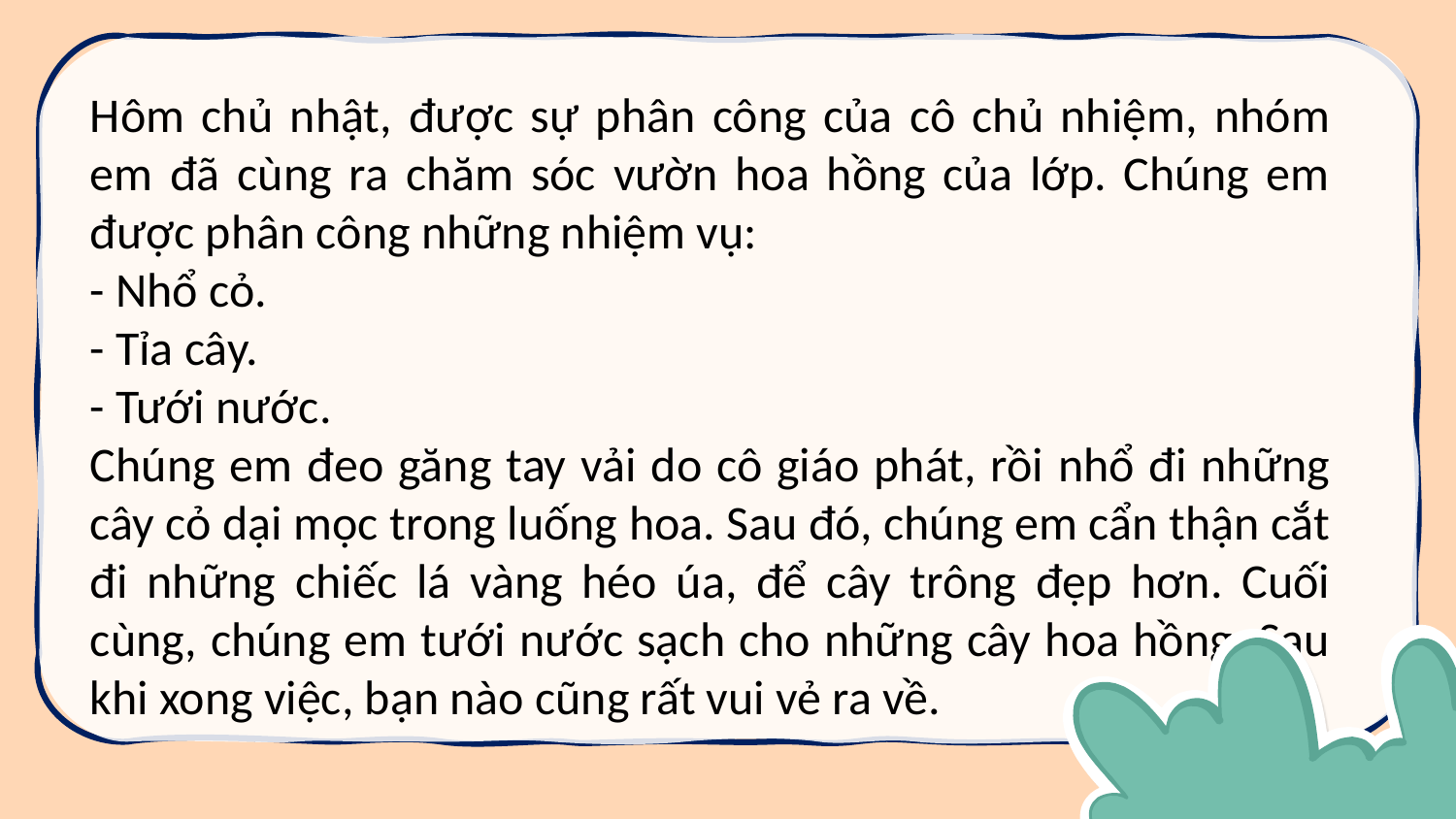

Hôm chủ nhật, được sự phân công của cô chủ nhiệm, nhóm em đã cùng ra chăm sóc vườn hoa hồng của lớp. Chúng em được phân công những nhiệm vụ:
- Nhổ cỏ.
- Tỉa cây.
- Tưới nước.
Chúng em đeo găng tay vải do cô giáo phát, rồi nhổ đi những cây cỏ dại mọc trong luống hoa. Sau đó, chúng em cẩn thận cắt đi những chiếc lá vàng héo úa, để cây trông đẹp hơn. Cuối cùng, chúng em tưới nước sạch cho những cây hoa hồng. Sau khi xong việc, bạn nào cũng rất vui vẻ ra về.